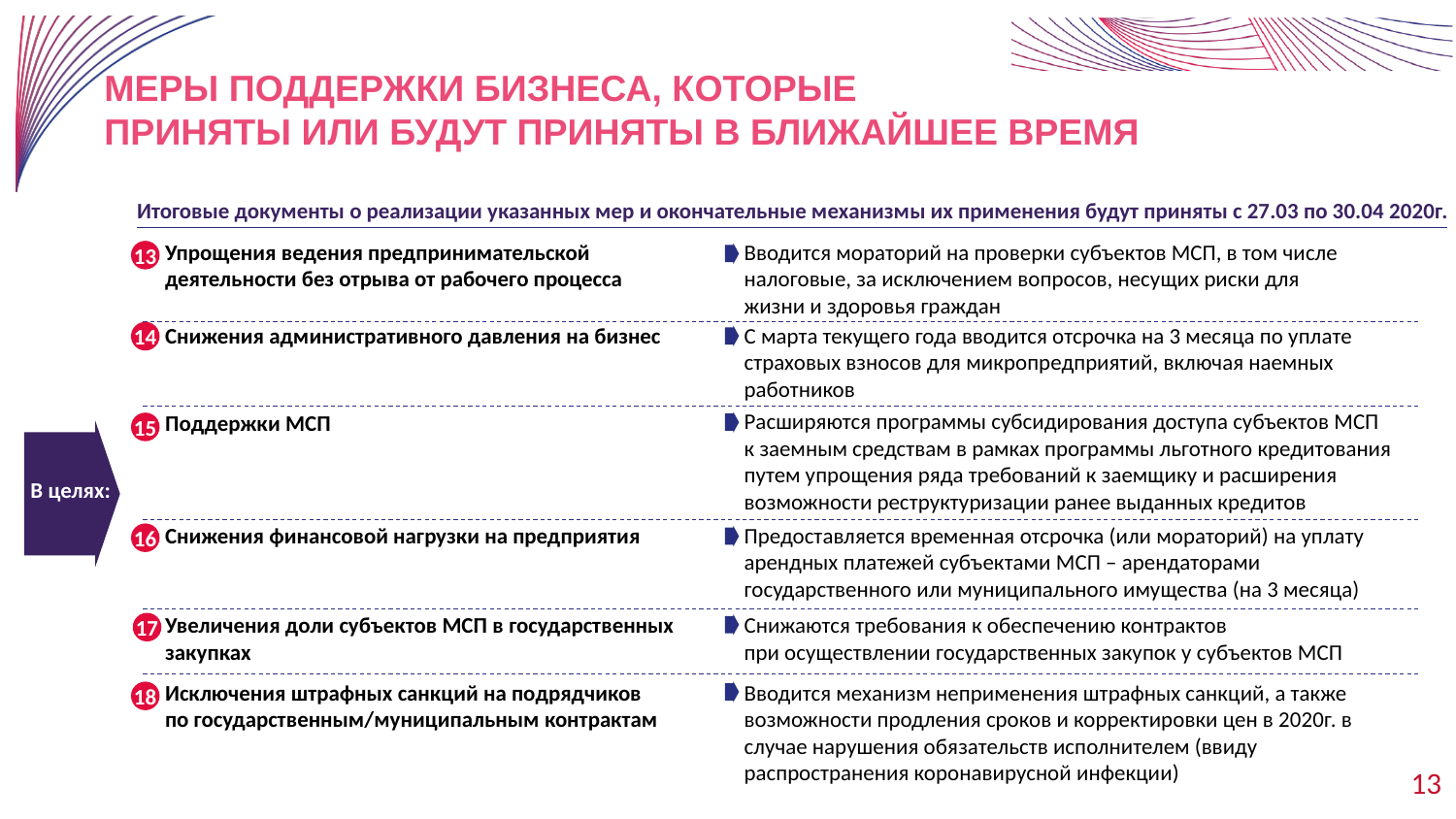

# меры поддержки бизнеса, которые приняты или будут приняты в ближайшее время
Итоговые документы о реализации указанных мер и окончательные механизмы их применения будут приняты с 27.03 по 30.04 2020г.
Упрощения ведения предпринимательской деятельности без отрыва от рабочего процесса
Вводится мораторий на проверки субъектов МСП, в том числе налоговые, за исключением вопросов, несущих риски для жизни и здоровья граждан
13

Снижения административного давления на бизнес
С марта текущего года вводится отсрочка на 3 месяца по уплате страховых взносов для микропредприятий, включая наемных работников
14

Расширяются программы субсидирования доступа субъектов МСП
к заемным средствам в рамках программы льготного кредитования путем упрощения ряда требований к заемщику и расширения возможности реструктуризации ранее выданных кредитов
Поддержки МСП

15

В целях:
Снижения финансовой нагрузки на предприятия
Предоставляется временная отсрочка (или мораторий) на уплату арендных платежей субъектами МСП – арендаторами государственного или муниципального имущества (на 3 месяца)
16

Увеличения доли субъектов МСП в государственных закупках
Снижаются требования к обеспечению контрактов
при осуществлении государственных закупок у субъектов МСП
17

Исключения штрафных санкций на подрядчиков
по государственным/муниципальным контрактам
Вводится механизм неприменения штрафных санкций, а также возможности продления сроков и корректировки цен в 2020г. в случае нарушения обязательств исполнителем (ввиду распространения коронавирусной инфекции)
18

13